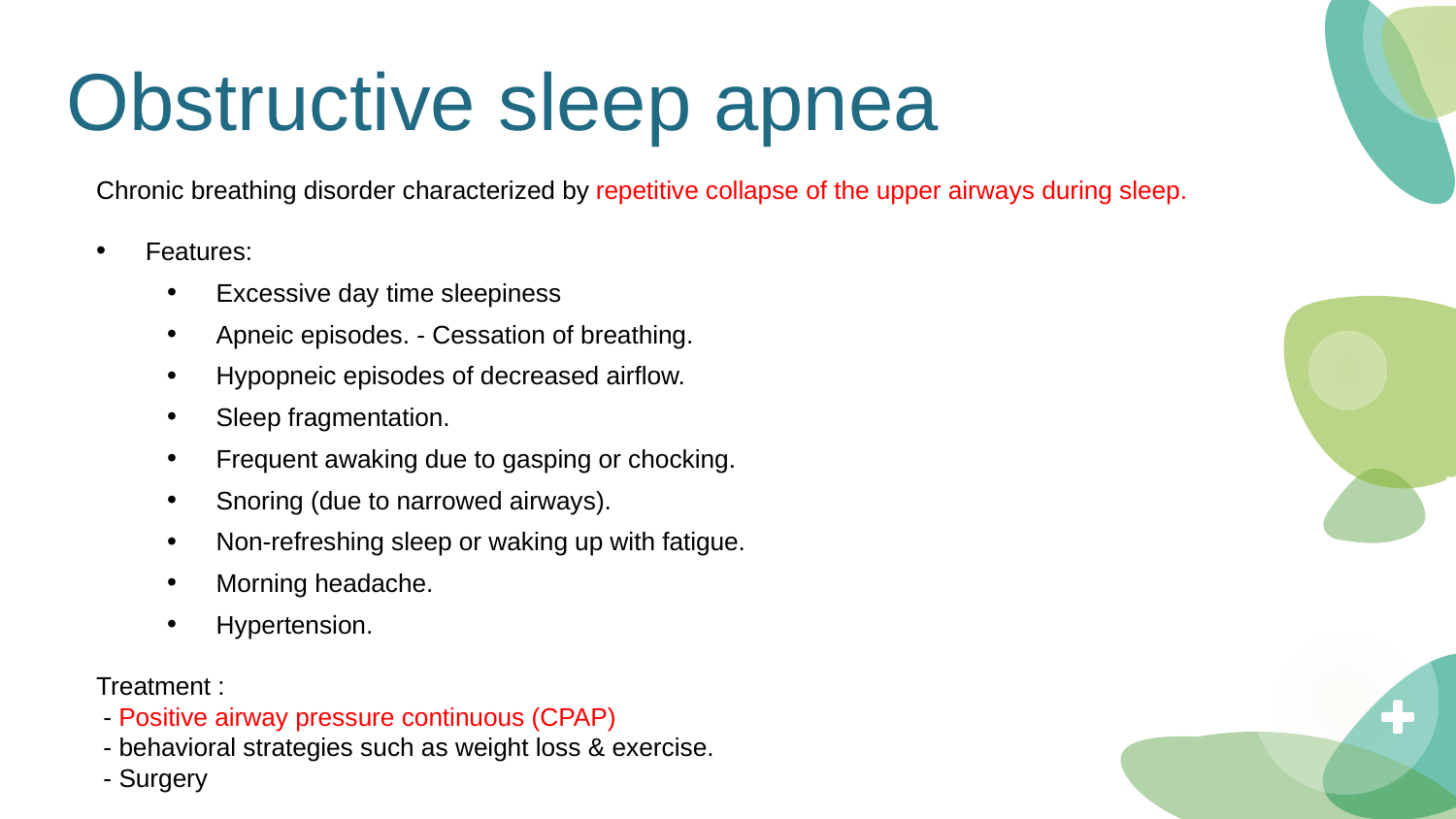

# Obstructive sleep apnea
Chronic breathing disorder characterized by repetitive collapse of the upper airways during sleep.

Features:
Excessive day time sleepiness
Apneic episodes. - Cessation of breathing.
Hypopneic episodes of decreased airflow.
Sleep fragmentation.
Frequent awaking due to gasping or chocking.
Snoring (due to narrowed airways).
Non-refreshing sleep or waking up with fatigue.
Morning headache.
Hypertension.

Treatment :
 - Positive airway pressure continuous (CPAP)
 - behavioral strategies such as weight loss & exercise.
 - Surgery